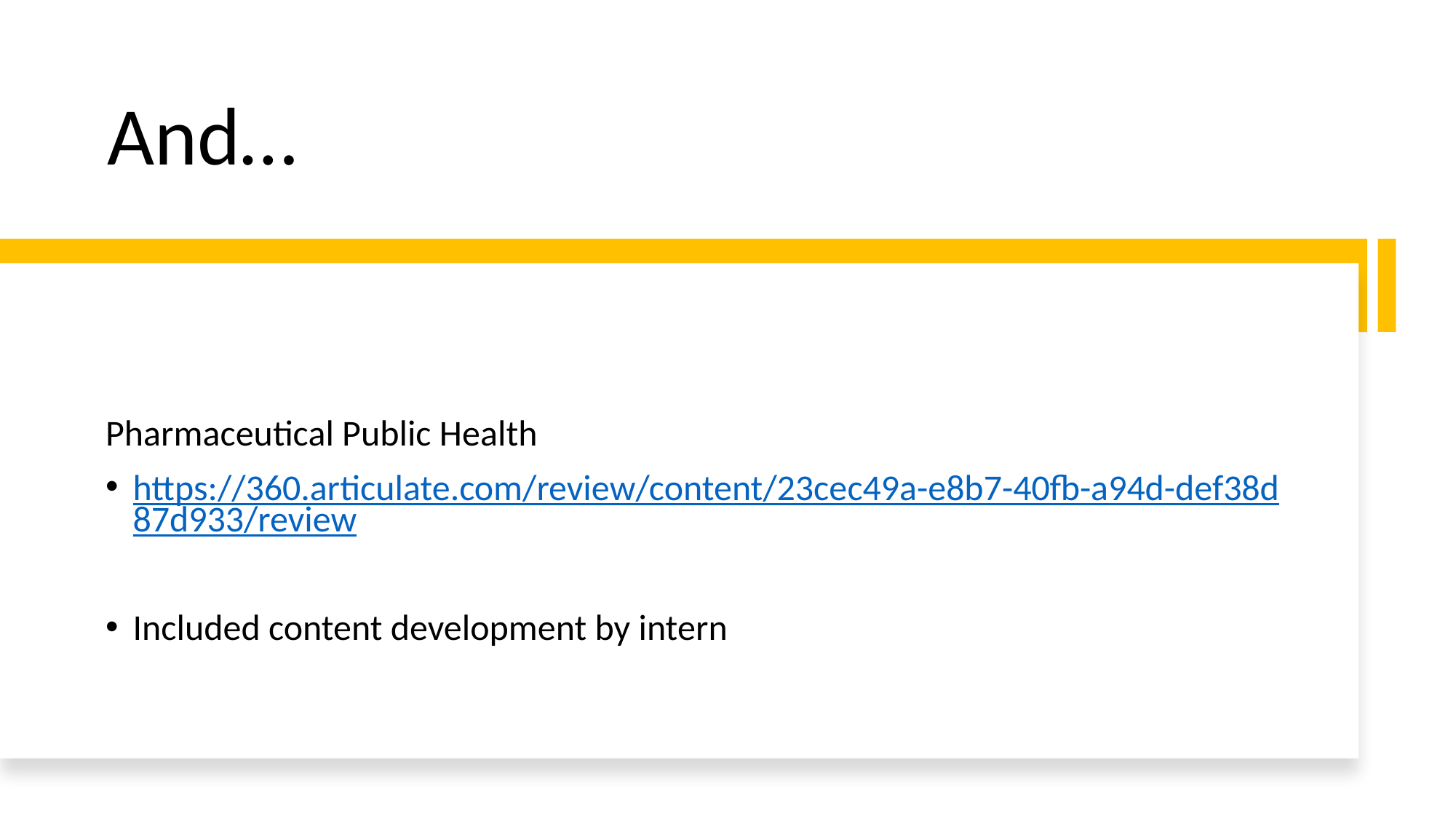

# And…

Pharmaceutical Public Health
https://360.articulate.com/review/content/23cec49a-e8b7-40fb-a94d-def38d87d933/review

Included content development by intern